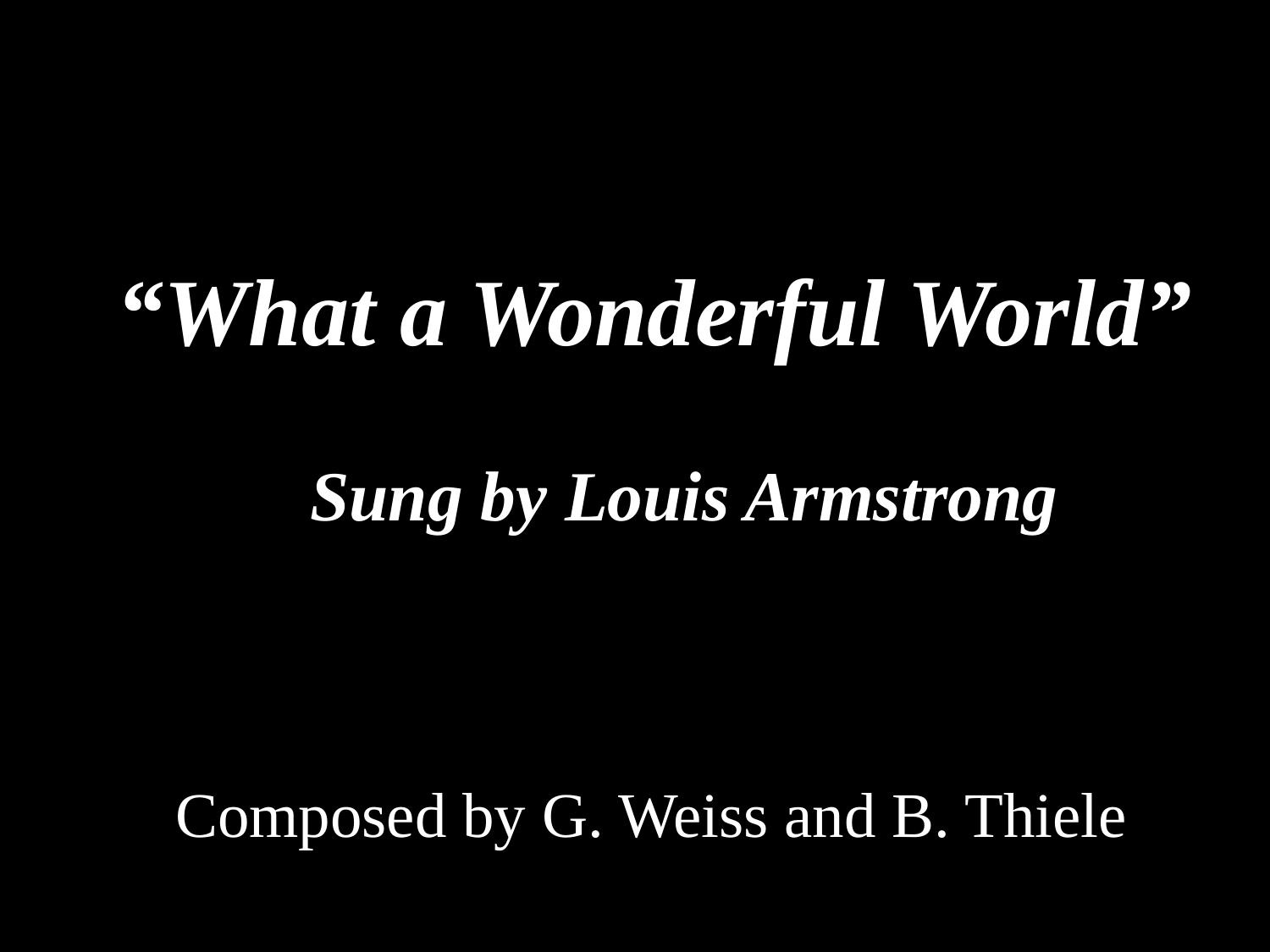

“What a Wonderful World”
Sung by Louis Armstrong
Composed by G. Weiss and B. Thiele